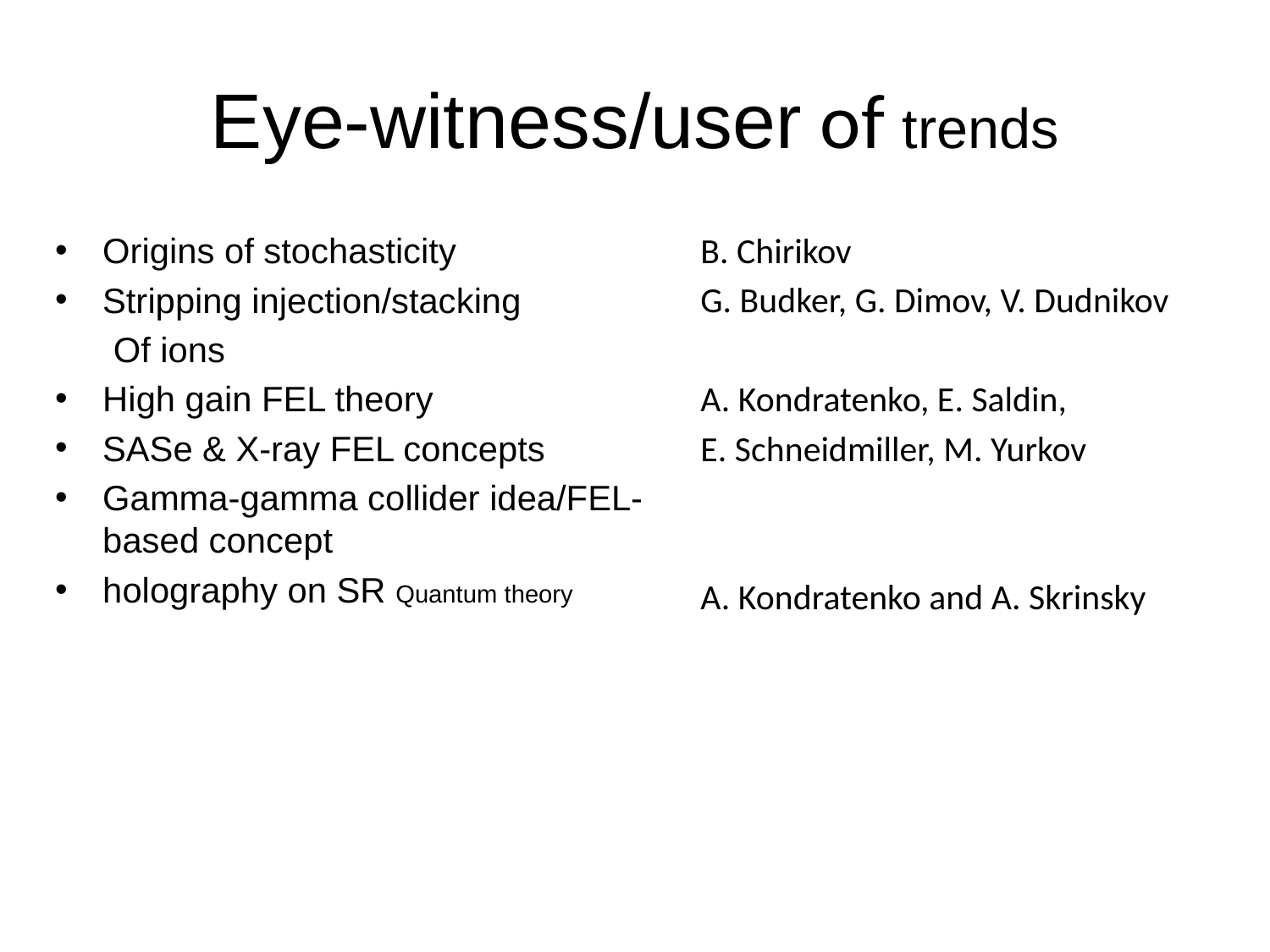

# Eye-witness/user of trends
Origins of stochasticity
Stripping injection/stacking
      Of ions
High gain FEL theory
SASe & X-ray FEL concepts
Gamma-gamma collider idea/FEL-based concept
holography on SR Quantum theory
B. Chirikov
G. Budker, G. Dimov, V. Dudnikov

A. Kondratenko, E. Saldin,
E. Schneidmiller, M. Yurkov

A. Kondratenko and A. Skrinsky